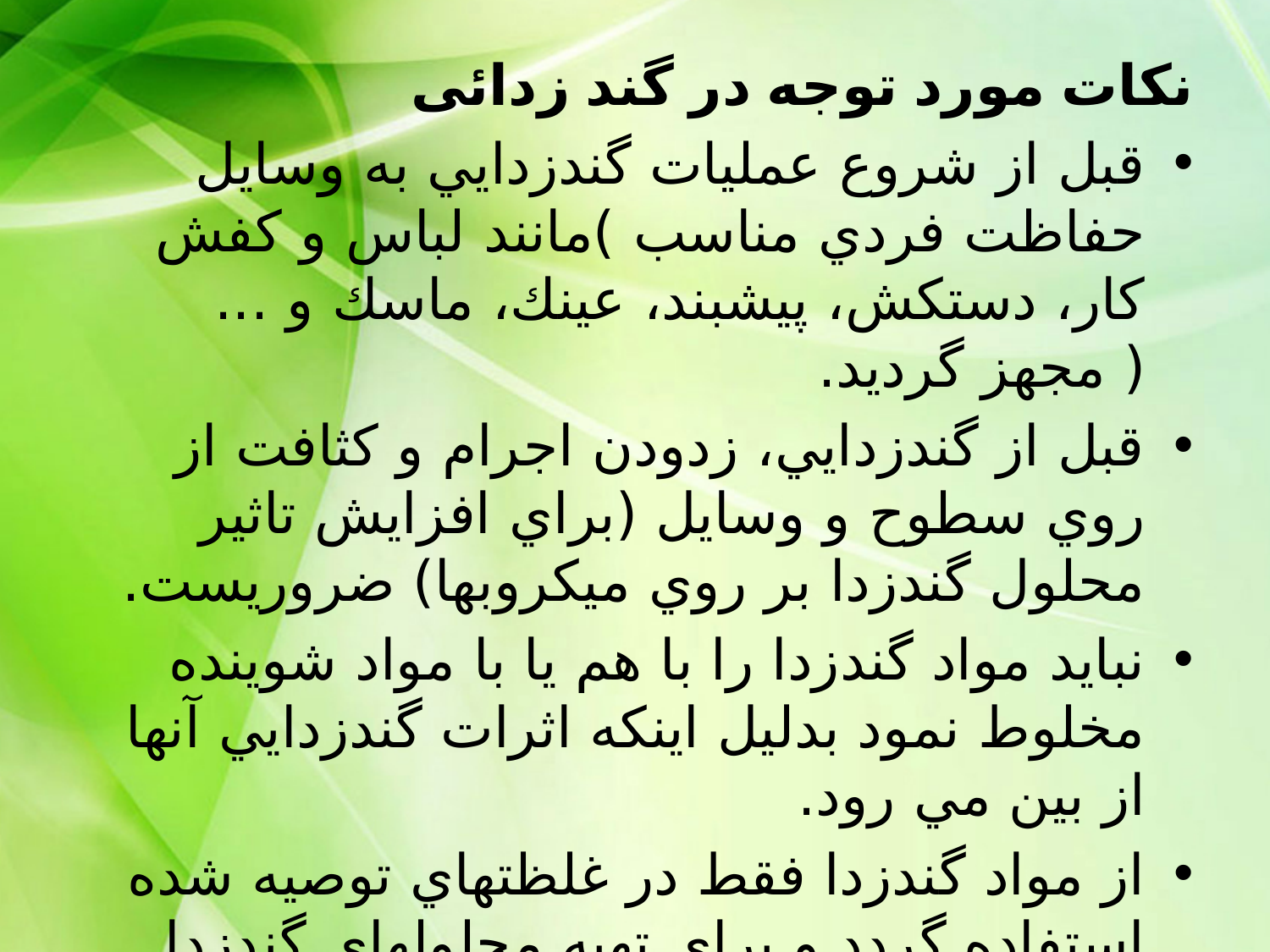

نکات مورد توجه در گند زدائی
قبل از شروع عمليات گندزدايي به وسايل حفاظت فردي مناسب )مانند لباس و كفش كار، دستكش، پيشبند، عينك، ماسك و ...( مجهز گرديد.
قبل از گندزدايي، زدودن اجرام و كثافت از روي سطوح و وسايل (براي افزايش تاثير محلول گندزدا بر روي ميكروبها) ضروريست.
نبايد مواد گندزدا را با هم يا با مواد شوينده مخلوط نمود بدليل اينكه اثرات گندزدايي آنها از بين مي رود.
از مواد گندزدا فقط در غلظتهاي توصيه شده استفاده گردد و براي تهيه محلولهاي گندزدا حتماً از پيمانه استفاده شود.